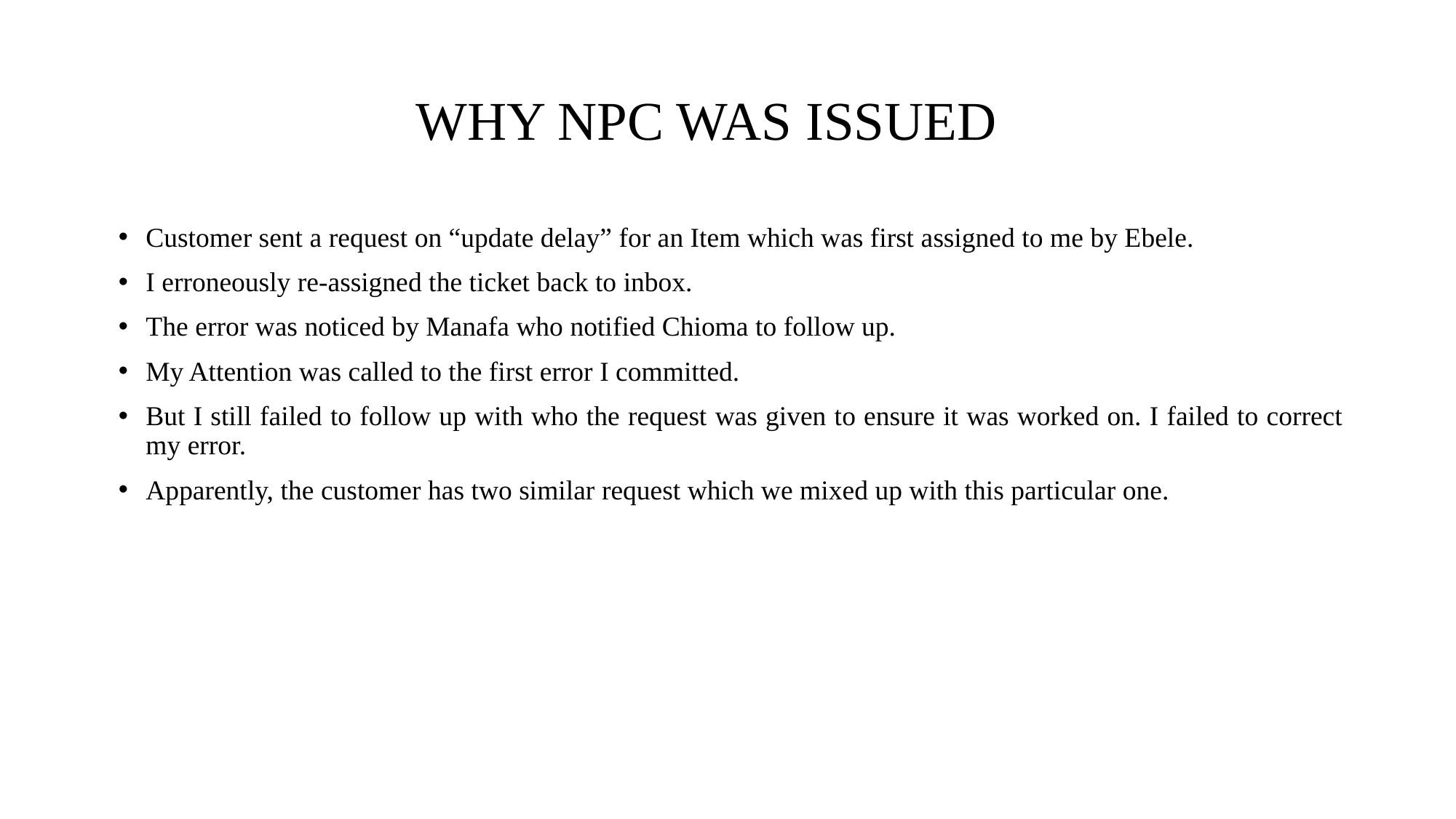

# WHY NPC WAS ISSUED
Customer sent a request on “update delay” for an Item which was first assigned to me by Ebele.
I erroneously re-assigned the ticket back to inbox.
The error was noticed by Manafa who notified Chioma to follow up.
My Attention was called to the first error I committed.
But I still failed to follow up with who the request was given to ensure it was worked on. I failed to correct my error.
Apparently, the customer has two similar request which we mixed up with this particular one.